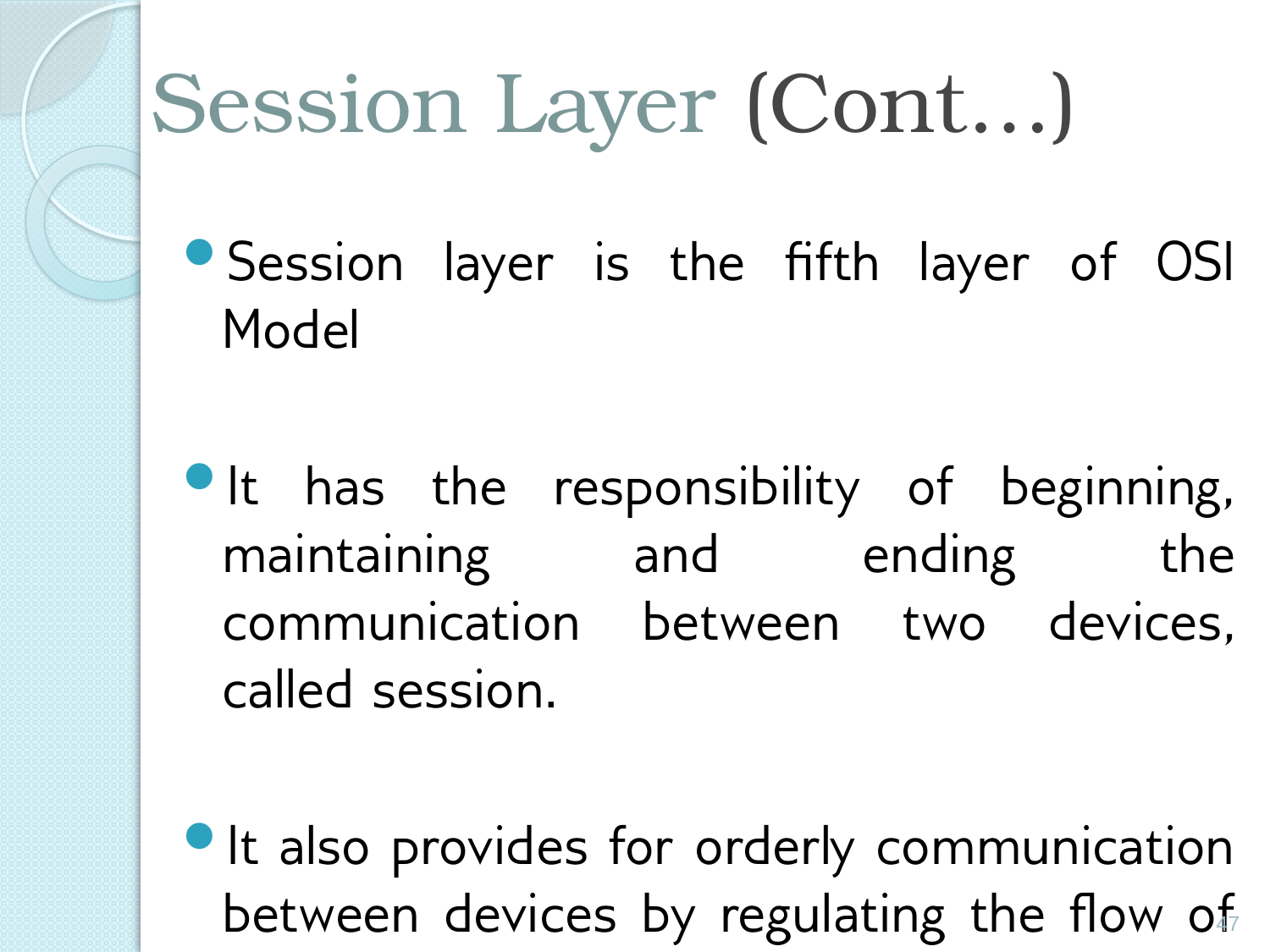

# Session Layer (Cont…)
Session layer is the fifth layer of OSI Model

It has the responsibility of beginning, maintaining and ending the communication between two devices, called session.

It also provides for orderly communication between devices by regulating the flow of data.

47